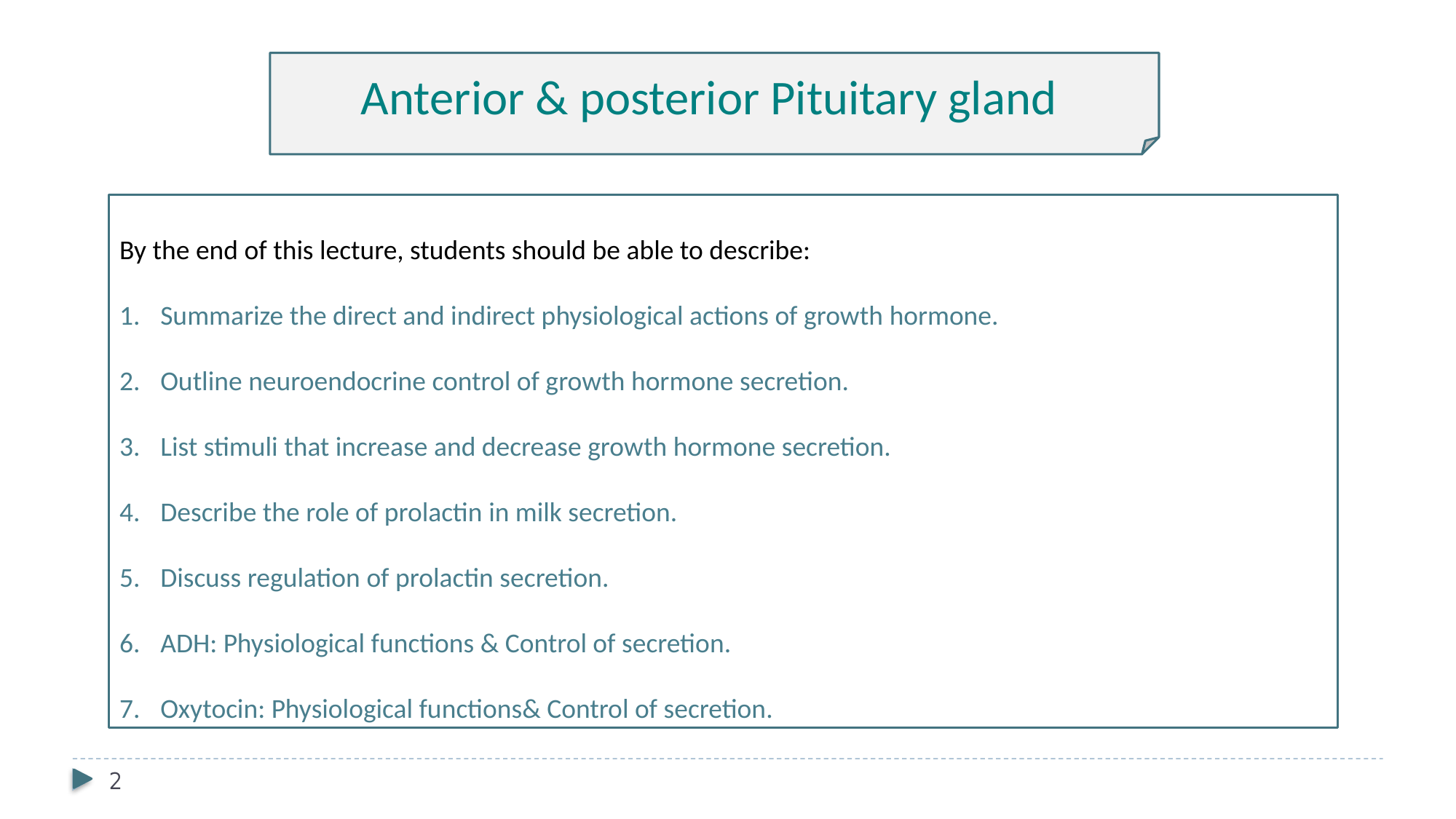

Anterior & posterior Pituitary gland
By the end of this lecture, students should be able to describe:
Summarize the direct and indirect physiological actions of growth hormone.
Outline neuroendocrine control of growth hormone secretion.
List stimuli that increase and decrease growth hormone secretion.
Describe the role of prolactin in milk secretion.
Discuss regulation of prolactin secretion.
ADH: Physiological functions & Control of secretion.
Oxytocin: Physiological functions& Control of secretion.
2